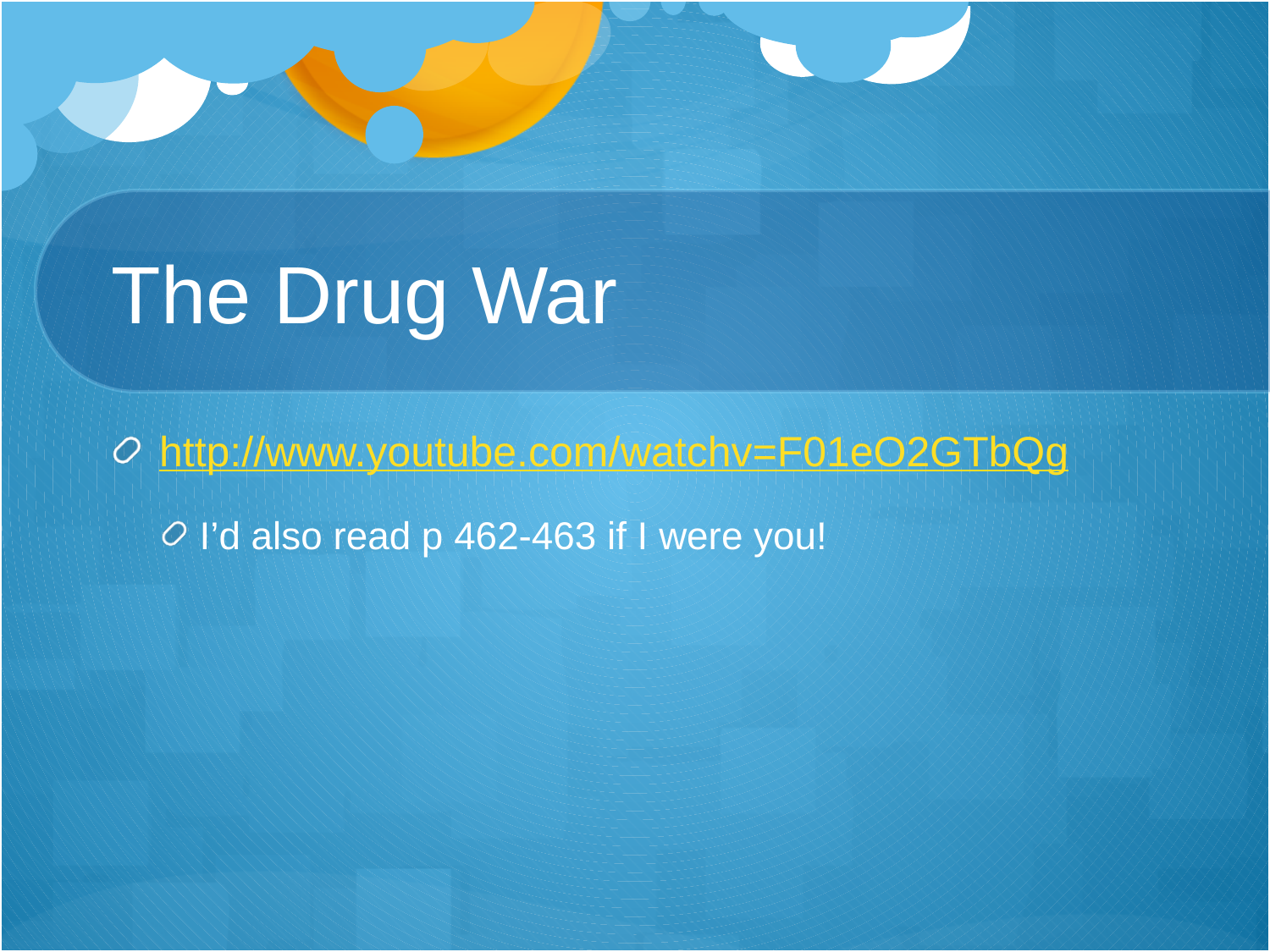

# The Drug War
http://www.youtube.com/watchv=F01eO2GTbQg
I’d also read p 462-463 if I were you!